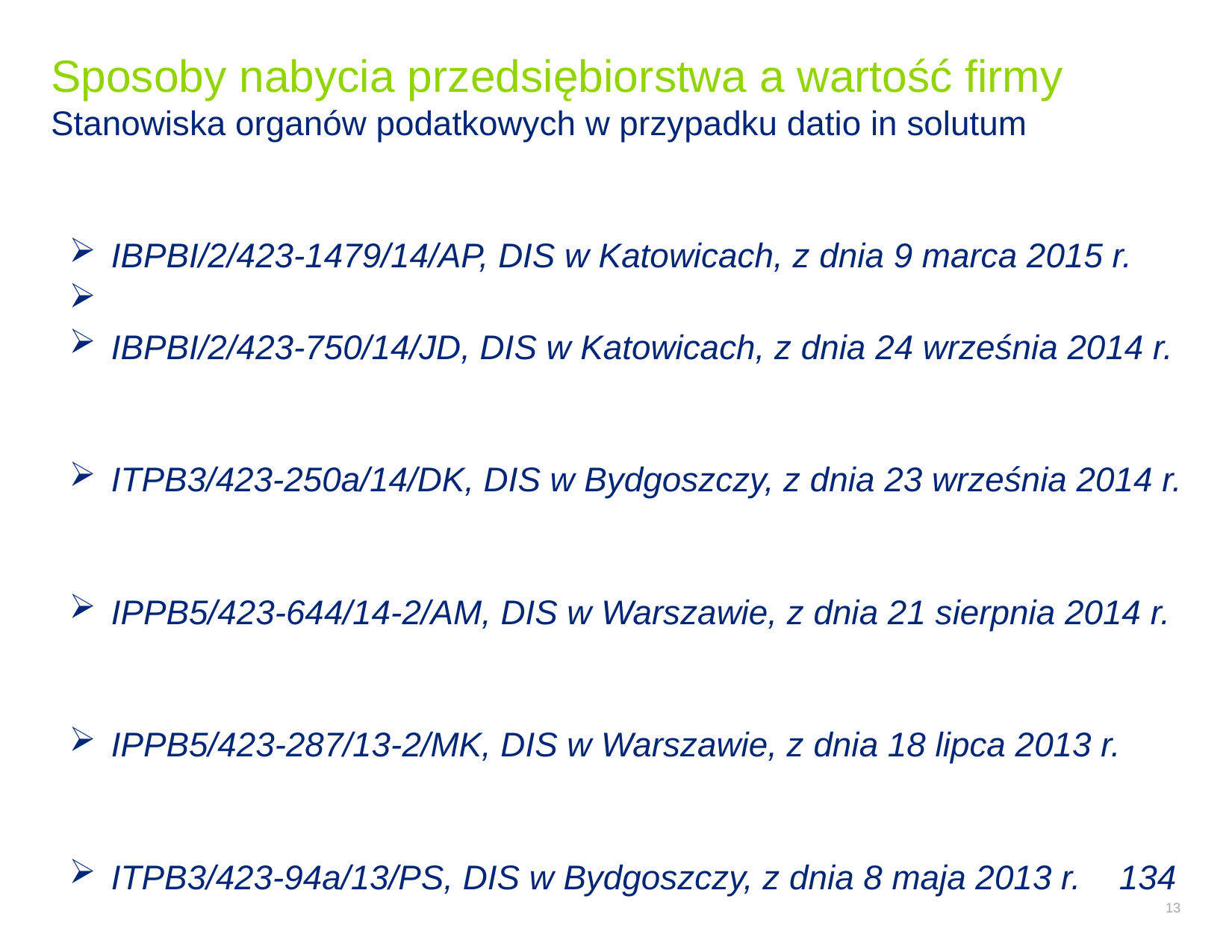

# Sposoby nabycia przedsiębiorstwa a wartość firmy Stanowiska organów podatkowych w przypadku datio in solutum
IBPBI/2/423-1479/14/AP, DIS w Katowicach, z dnia 9 marca 2015 r.

IBPBI/2/423-750/14/JD, DIS w Katowicach, z dnia 24 września 2014 r.

ITPB3/423-250a/14/DK, DIS w Bydgoszczy, z dnia 23 września 2014 r.

IPPB5/423-644/14-2/AM, DIS w Warszawie, z dnia 21 sierpnia 2014 r.

IPPB5/423-287/13-2/MK, DIS w Warszawie, z dnia 18 lipca 2013 r.

ITPB3/423-94a/13/PS, DIS w Bydgoszczy, z dnia 8 maja 2013 r.	134

13